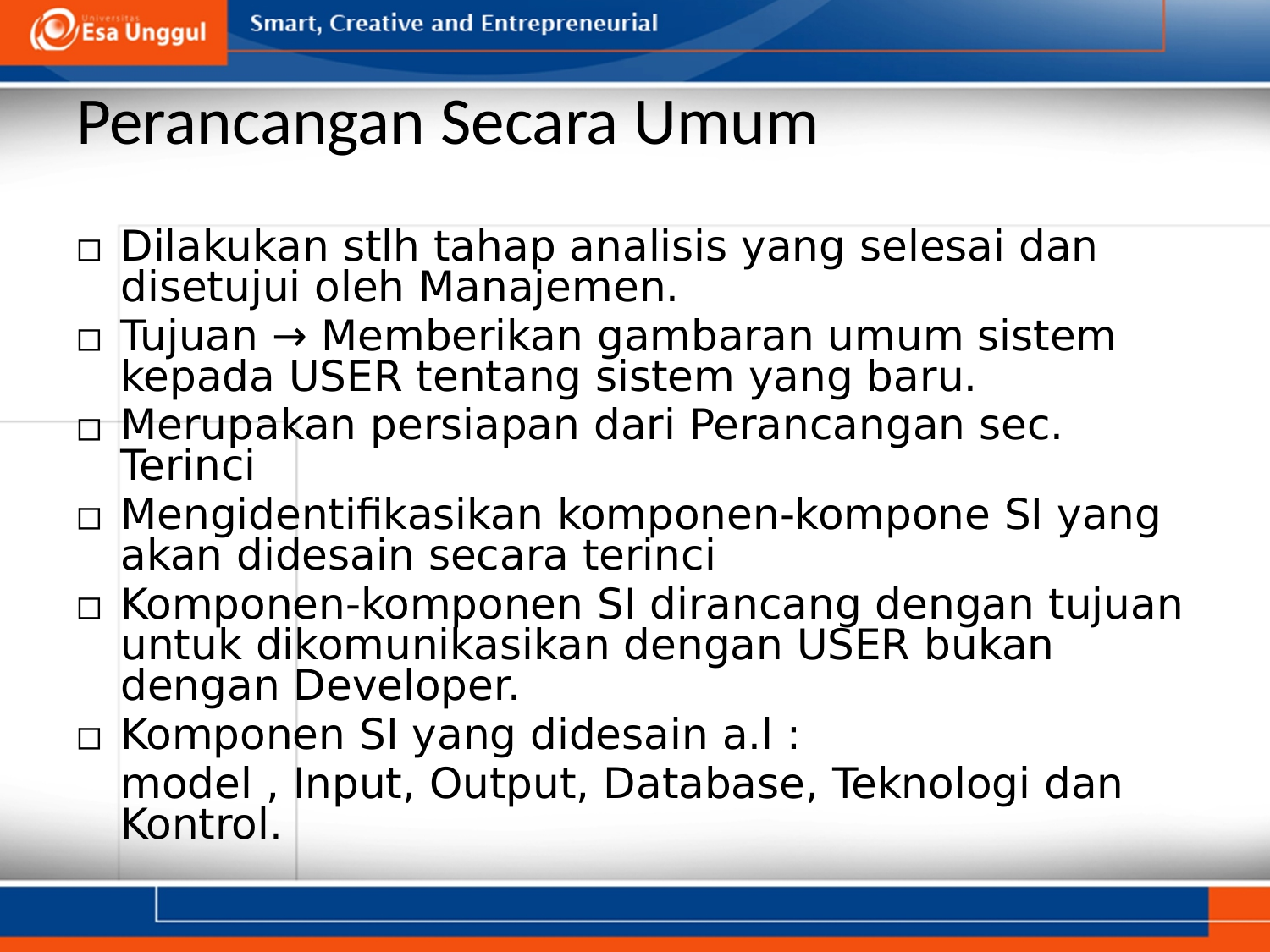

# Perancangan Secara Umum
Dilakukan stlh tahap analisis yang selesai dan disetujui oleh Manajemen.
Tujuan → Memberikan gambaran umum sistem kepada USER tentang sistem yang baru.
Merupakan persiapan dari Perancangan sec. Terinci
Mengidentifikasikan komponen-kompone SI yang akan didesain secara terinci
Komponen-komponen SI dirancang dengan tujuan untuk dikomunikasikan dengan USER bukan dengan Developer.
Komponen SI yang didesain a.l :
	model , Input, Output, Database, Teknologi dan Kontrol.